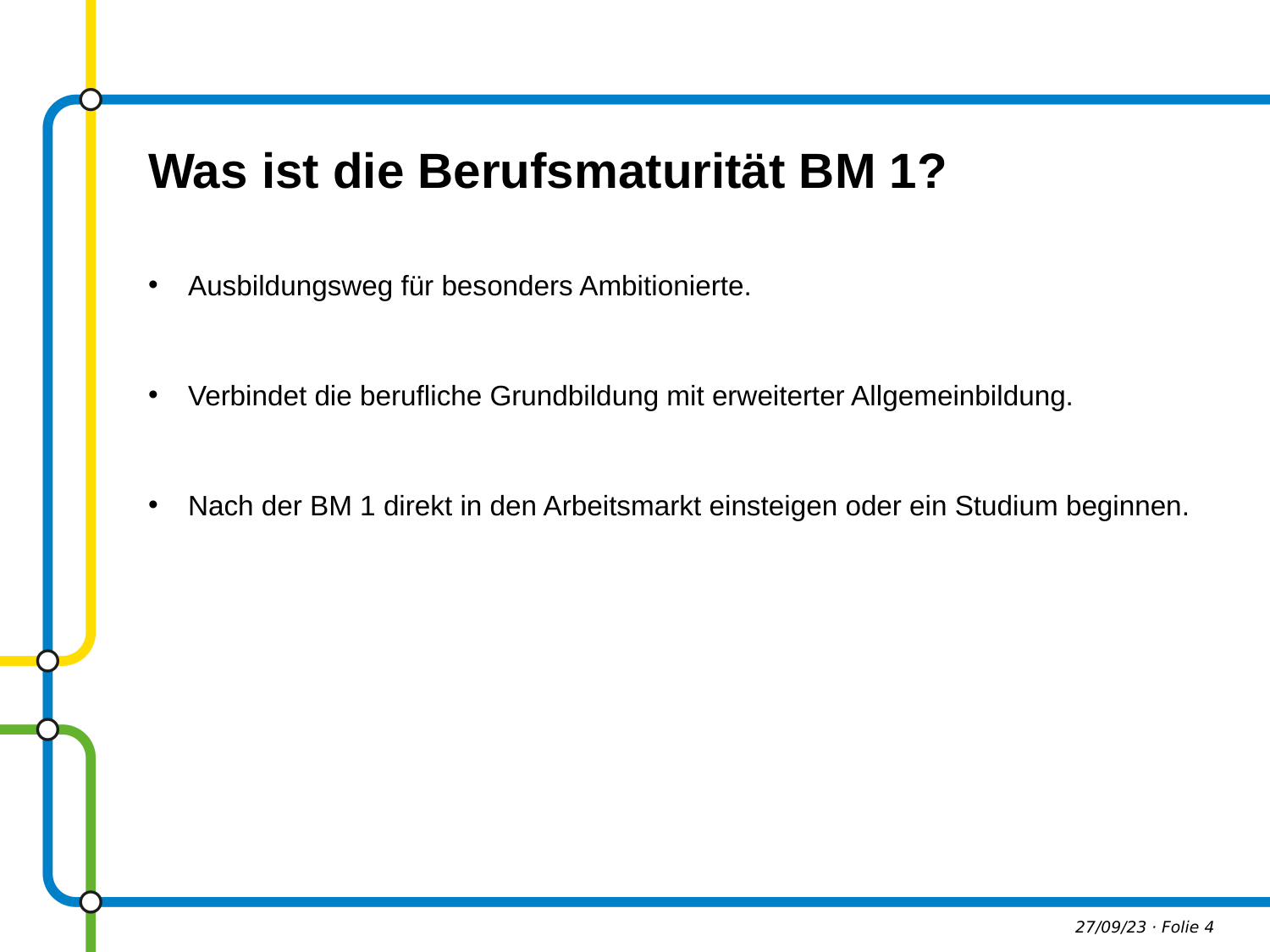

Was ist die Berufsmaturität BM 1?

Ausbildungsweg für besonders Ambitionierte.

Verbindet die berufliche Grundbildung mit erweiterter Allgemeinbildung.

Nach der BM 1 direkt in den Arbeitsmarkt einsteigen oder ein Studium beginnen.